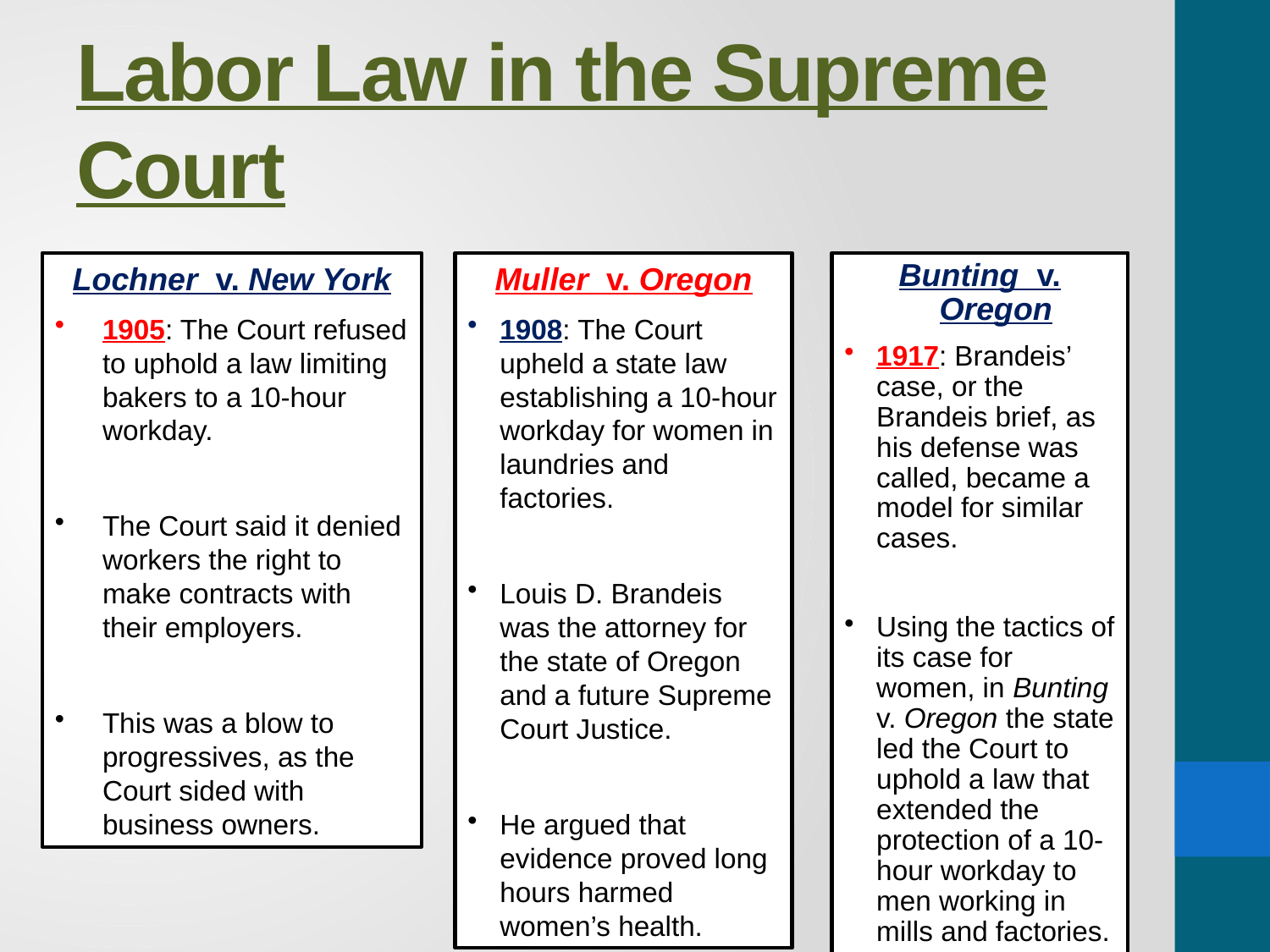

# Labor Law in the Supreme Court

Bunting  v. Oregon
1917: Brandeis’ case, or the Brandeis brief, as his defense was called, became a model for similar cases.

Using the tactics of its case for women, in Bunting v. Oregon the state led the Court to uphold a law that extended the protection of a 10-hour workday to men working in mills and factories.

Lochner  v. New York
1905: The Court refused to uphold a law limiting bakers to a 10-hour workday.

The Court said it denied workers the right to make contracts with their employers.

This was a blow to progressives, as the Court sided with business owners.
Muller  v. Oregon
1908: The Court upheld a state law establishing a 10-hour workday for women in laundries and factories.

Louis D. Brandeis was the attorney for the state of Oregon and a future Supreme Court Justice.

He argued that evidence proved long hours harmed women’s health.